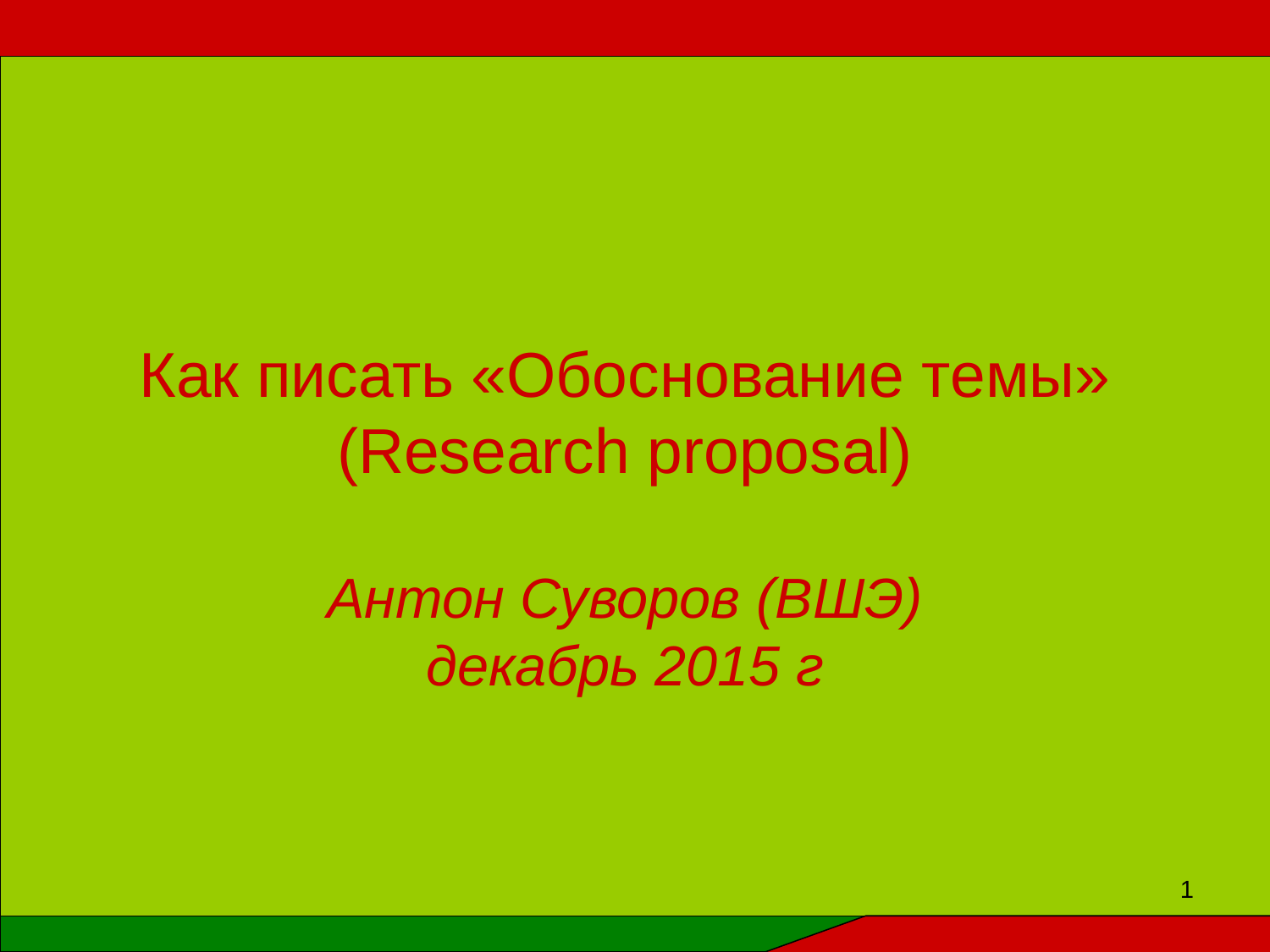

# Как писать «Обоснование темы» (Research proposal) Антон Суворов (ВШЭ) декабрь 2015 г
1